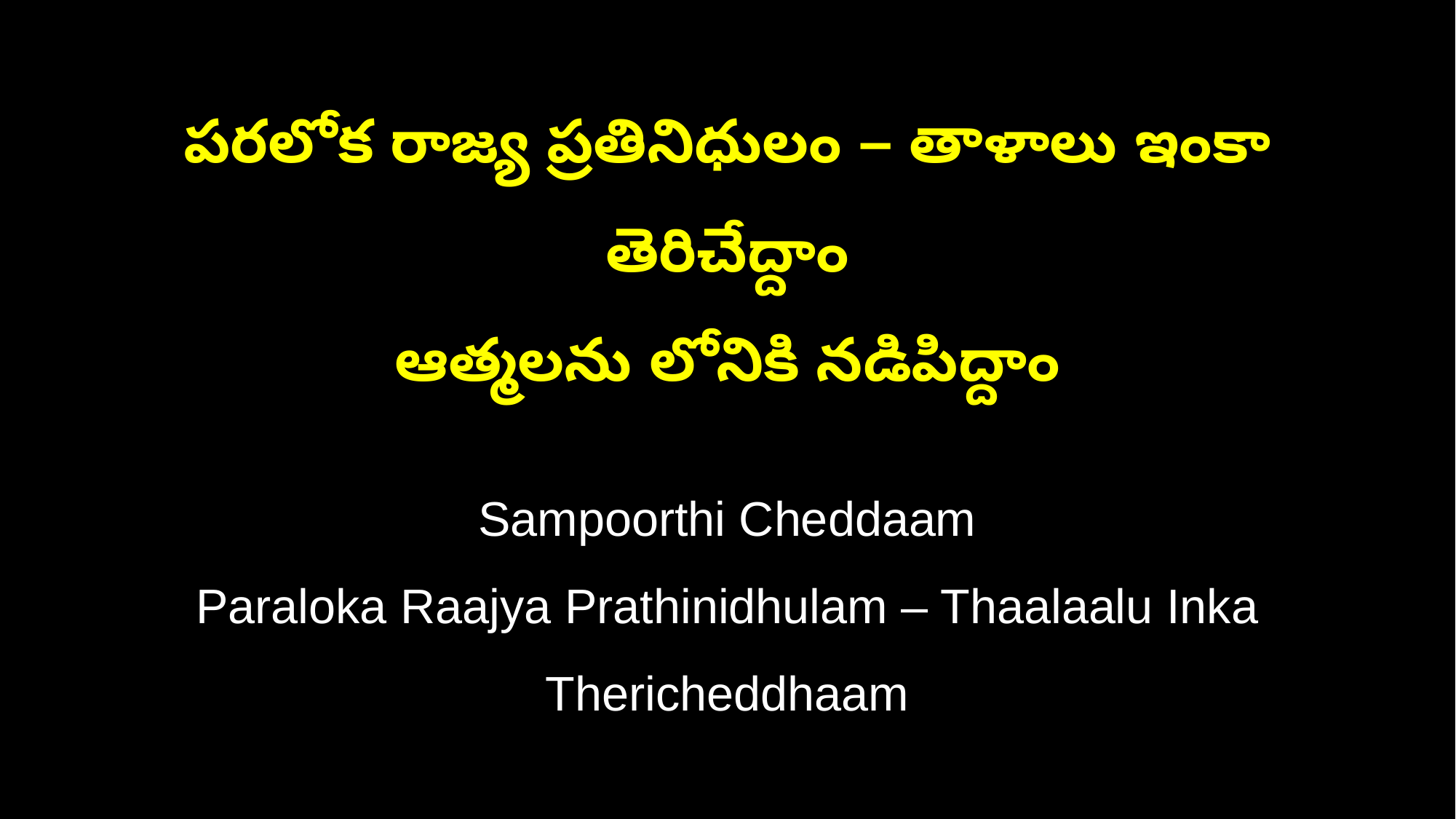

పరలోక రాజ్య ప్రతినిధులం – తాళాలు ఇంకా తెరిచేద్దాం
ఆత్మలను లోనికి నడిపిద్దాం
Sampoorthi Cheddaam
Paraloka Raajya Prathinidhulam – Thaalaalu Inka Thericheddhaam